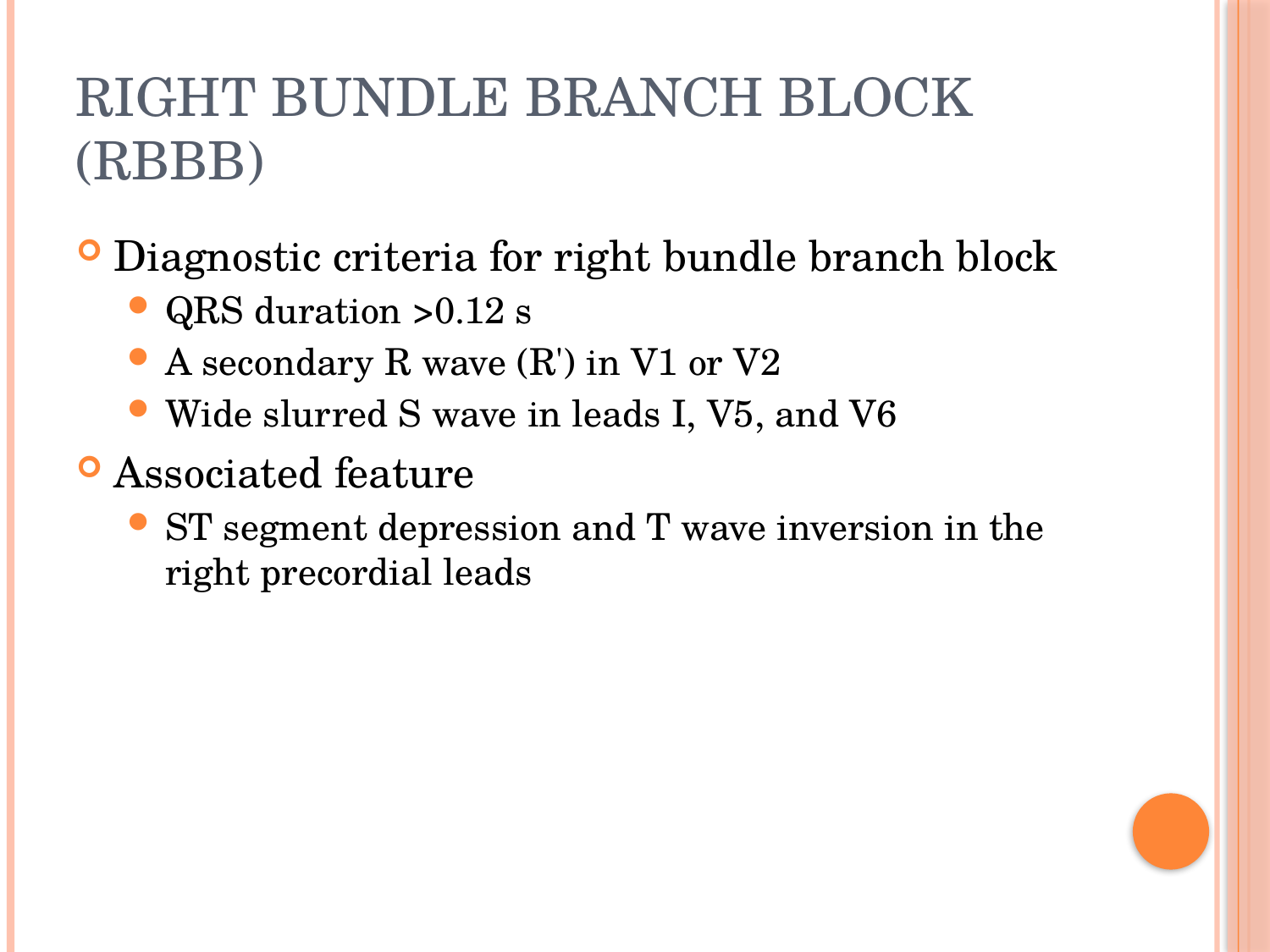

# Right Bundle Branch Block (RBBB)
Diagnostic criteria for right bundle branch block
QRS duration >0.12 s
A secondary R wave (R') in V1 or V2
Wide slurred S wave in leads I, V5, and V6
Associated feature
ST segment depression and T wave inversion in the right precordial leads